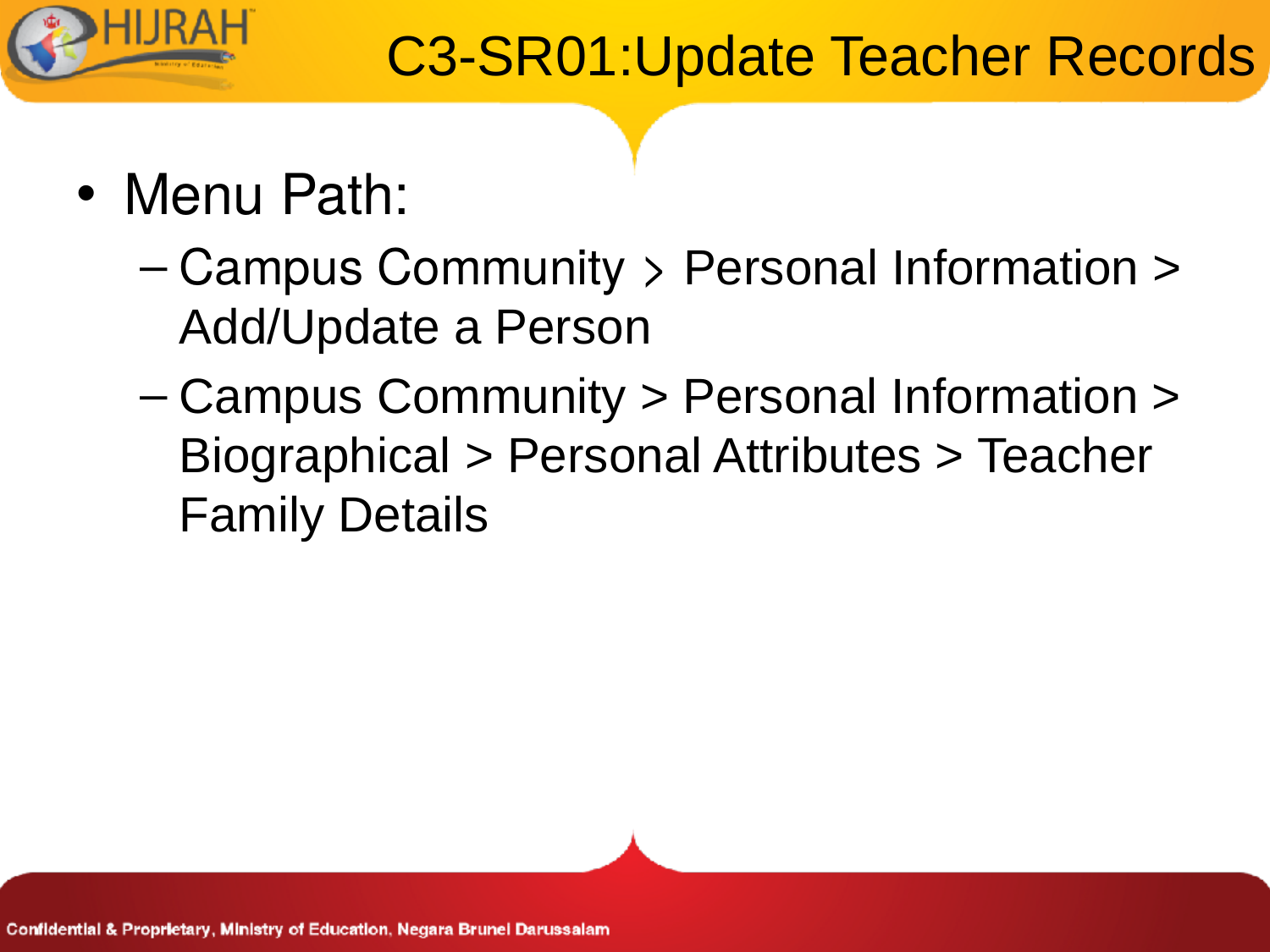

# C3-SR01:Update Teacher Records
Menu Path:
Campus Community > Personal Information > Add/Update a Person
Campus Community > Personal Information > Biographical > Personal Attributes > Teacher Family Details